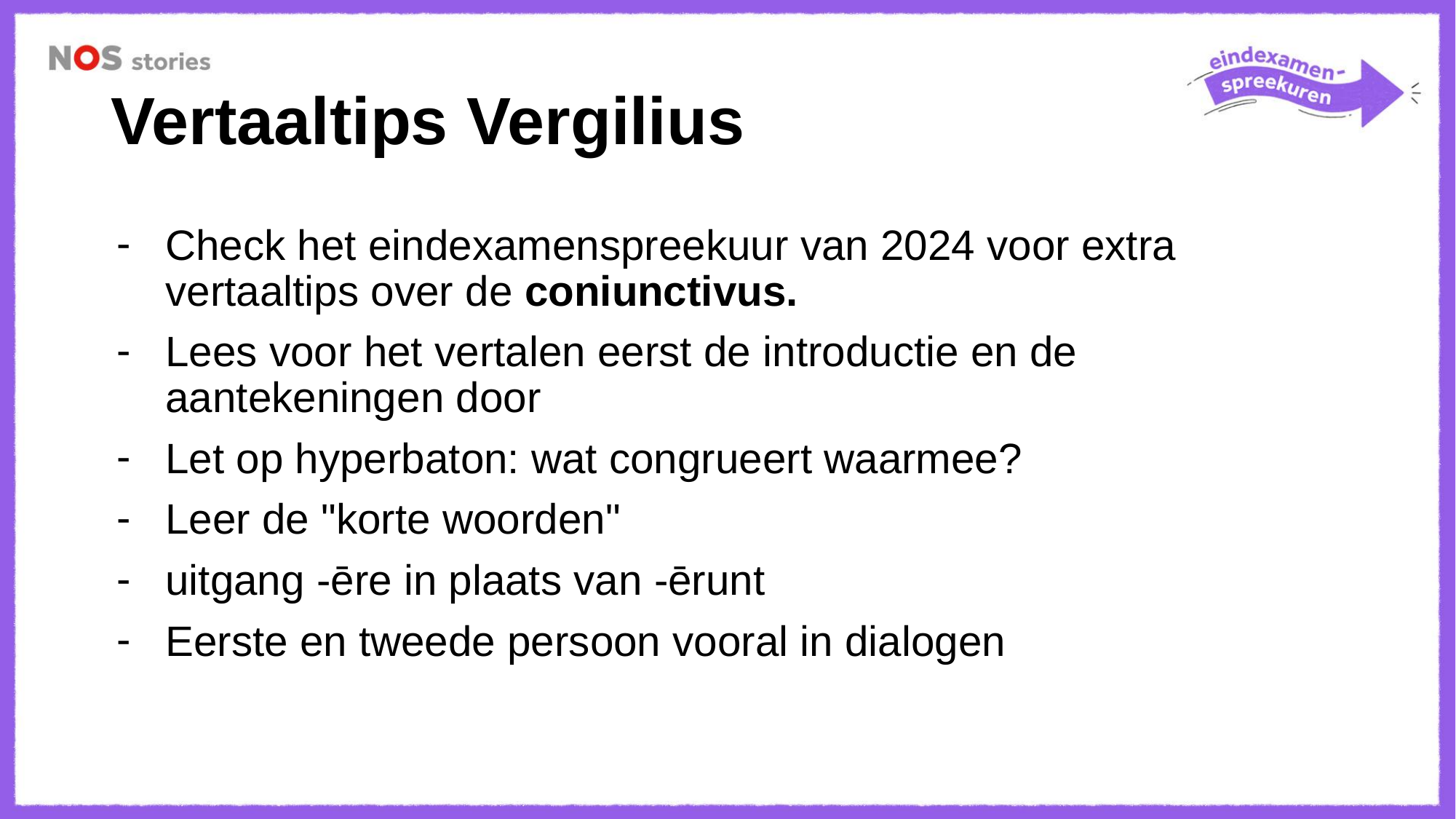

# Vertaaltips Vergilius
Check het eindexamenspreekuur van 2024 voor extra vertaaltips over de coniunctivus.
Lees voor het vertalen eerst de introductie en de aantekeningen door
Let op hyperbaton: wat congrueert waarmee?
Leer de "korte woorden"
uitgang -ēre in plaats van -ērunt
Eerste en tweede persoon vooral in dialogen